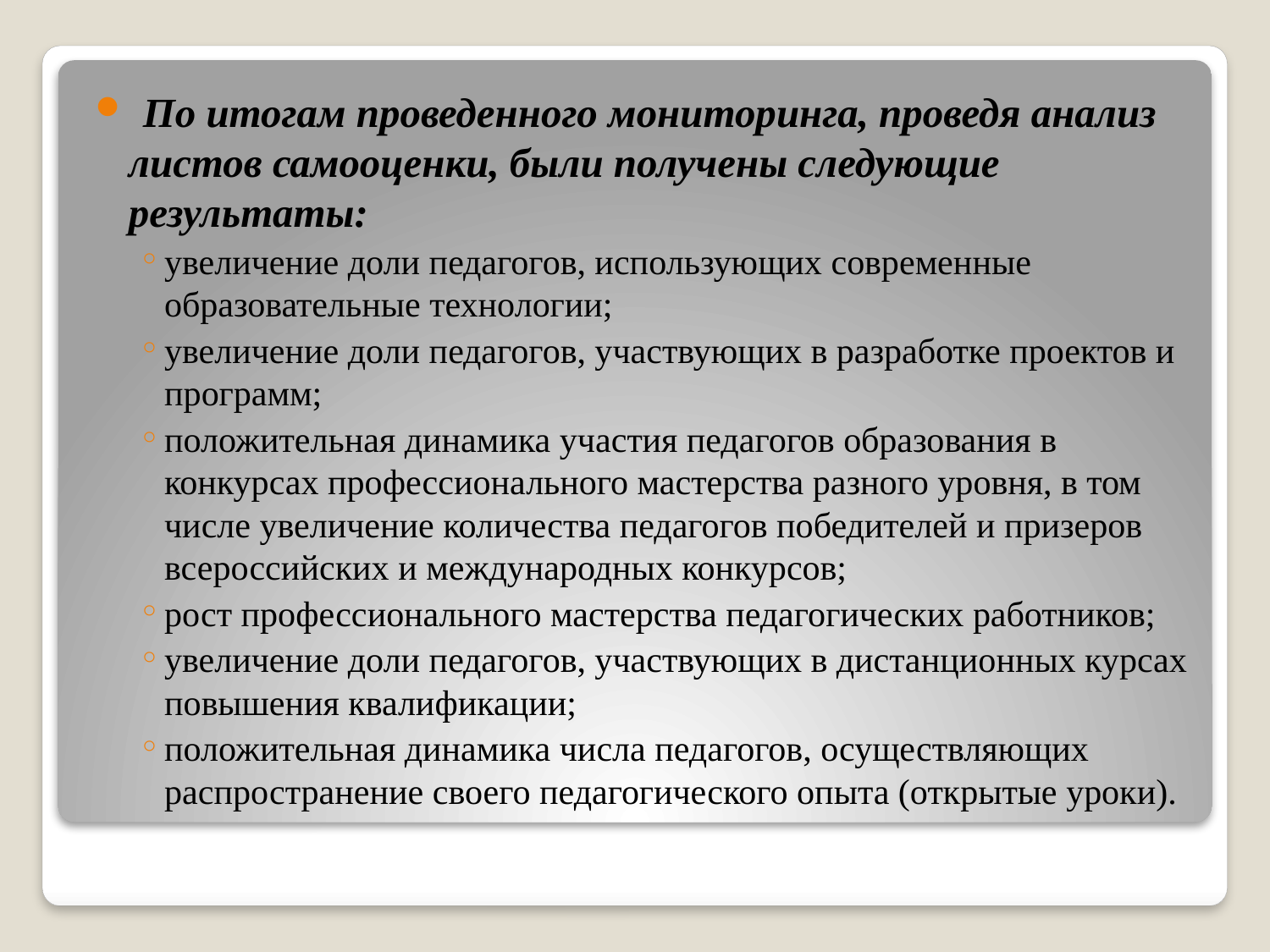

По итогам проведенного мониторинга, проведя анализ листов самооценки, были получены следующие результаты:
увеличение доли педагогов, использующих современные образовательные технологии;
увеличение доли педагогов, участвующих в разработке проектов и программ;
положительная динамика участия педагогов образования в конкурсах профессионального мастерства разного уровня, в том числе увеличение количества педагогов победителей и призеров всероссийских и международных конкурсов;
рост профессионального мастерства педагогических работников;
увеличение доли педагогов, участвующих в дистанционных курсах повышения квалификации;
положительная динамика числа педагогов, осуществляющих распространение своего педагогического опыта (открытые уроки).